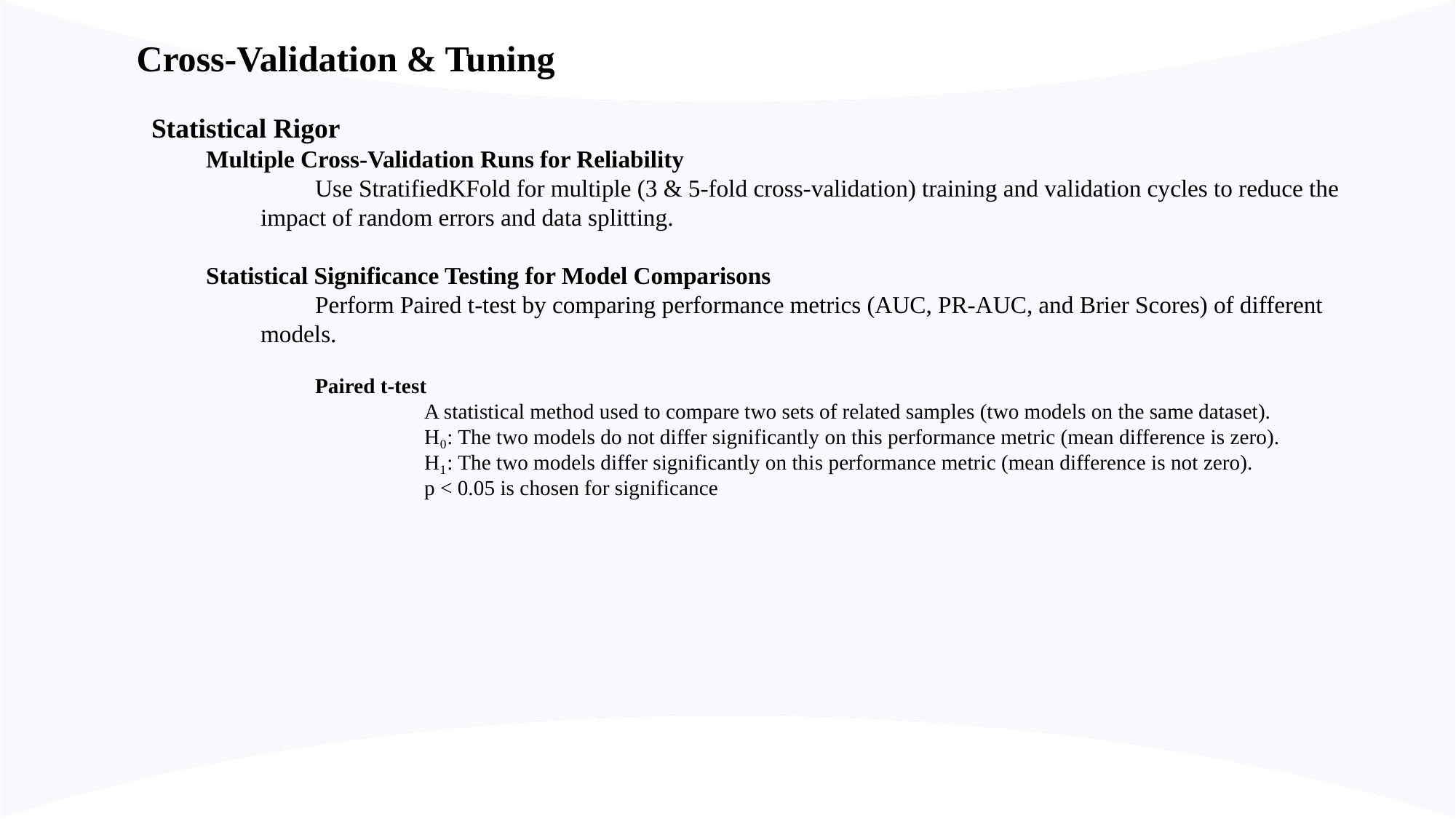

Cross-Validation & Tuning

Statistical Rigor
Multiple Cross-Validation Runs for Reliability
Use StratifiedKFold for multiple (3 & 5-fold cross-validation) training and validation cycles to reduce the impact of random errors and data splitting.

Statistical Significance Testing for Model Comparisons
Perform Paired t-test by comparing performance metrics (AUC, PR-AUC, and Brier Scores) of different models.

Paired t-test
A statistical method used to compare two sets of related samples (two models on the same dataset).
H₀: The two models do not differ significantly on this performance metric (mean difference is zero).
H₁: The two models differ significantly on this performance metric (mean difference is not zero).
p < 0.05 is chosen for significance